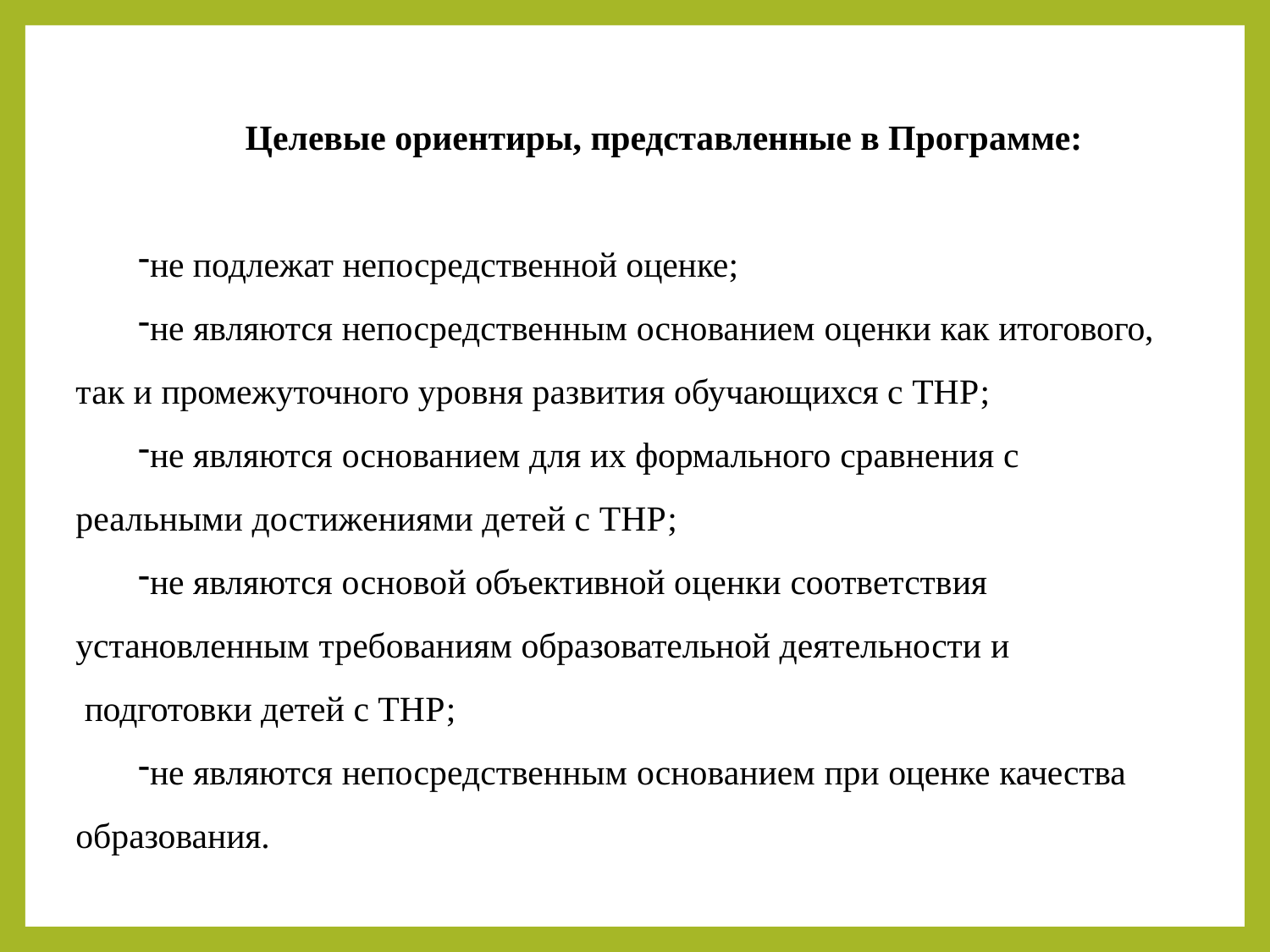

Целевые ориентиры, представленные в Программе:

не подлежат непосредственной оценке;
не являются непосредственным основанием оценки как итогового,  так и промежуточного уровня развития обучающихся с ТНР;
не являются основанием для их формального сравнения с  реальными достижениями детей с ТНР;
не являются основой объективной оценки соответствия  установленным требованиям образовательной деятельности и  подготовки детей с ТНР;
не являются непосредственным основанием при оценке качества  образования.